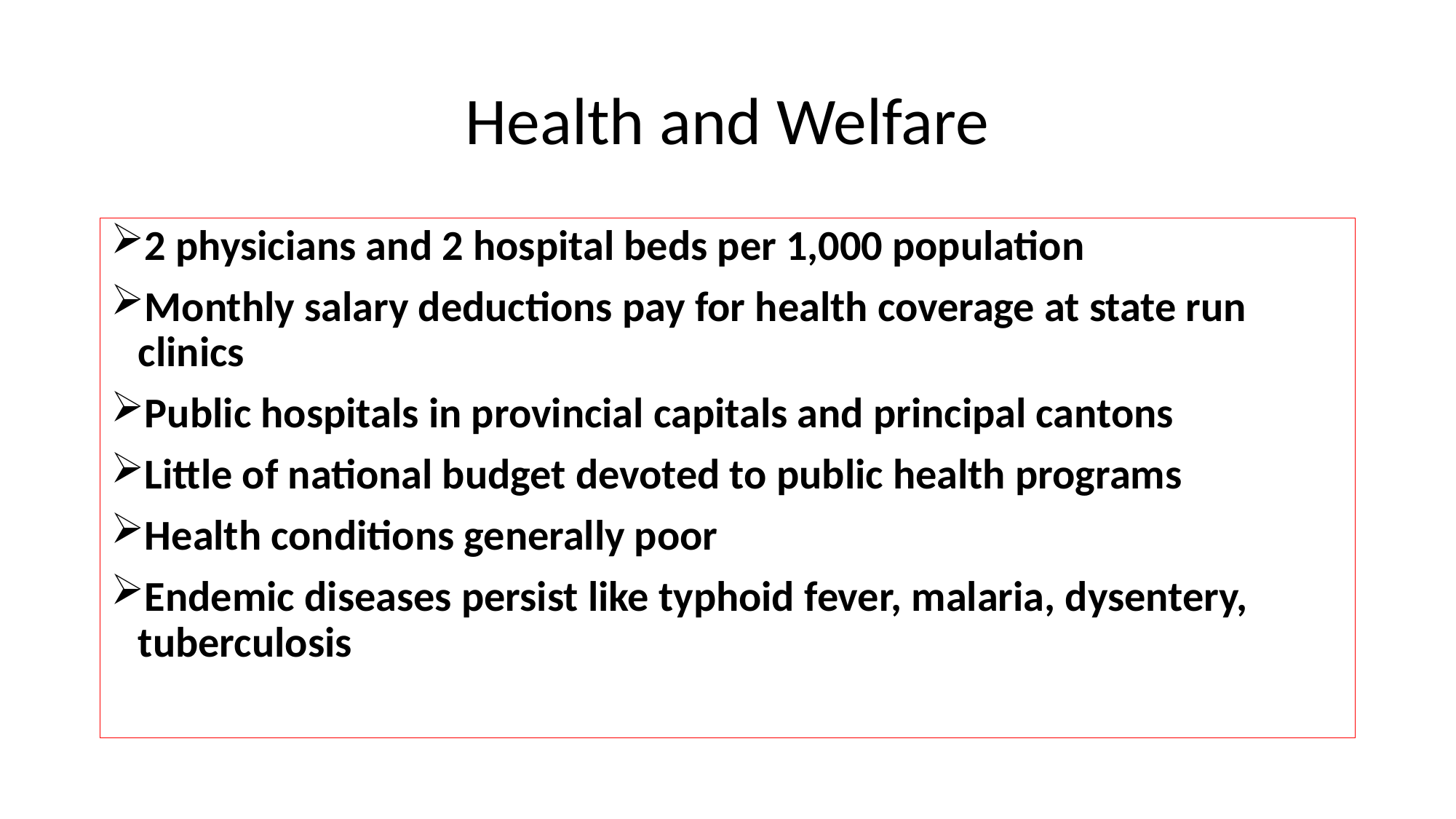

# Health and Welfare
2 physicians and 2 hospital beds per 1,000 population
Monthly salary deductions pay for health coverage at state run clinics
Public hospitals in provincial capitals and principal cantons
Little of national budget devoted to public health programs
Health conditions generally poor
Endemic diseases persist like typhoid fever, malaria, dysentery, tuberculosis